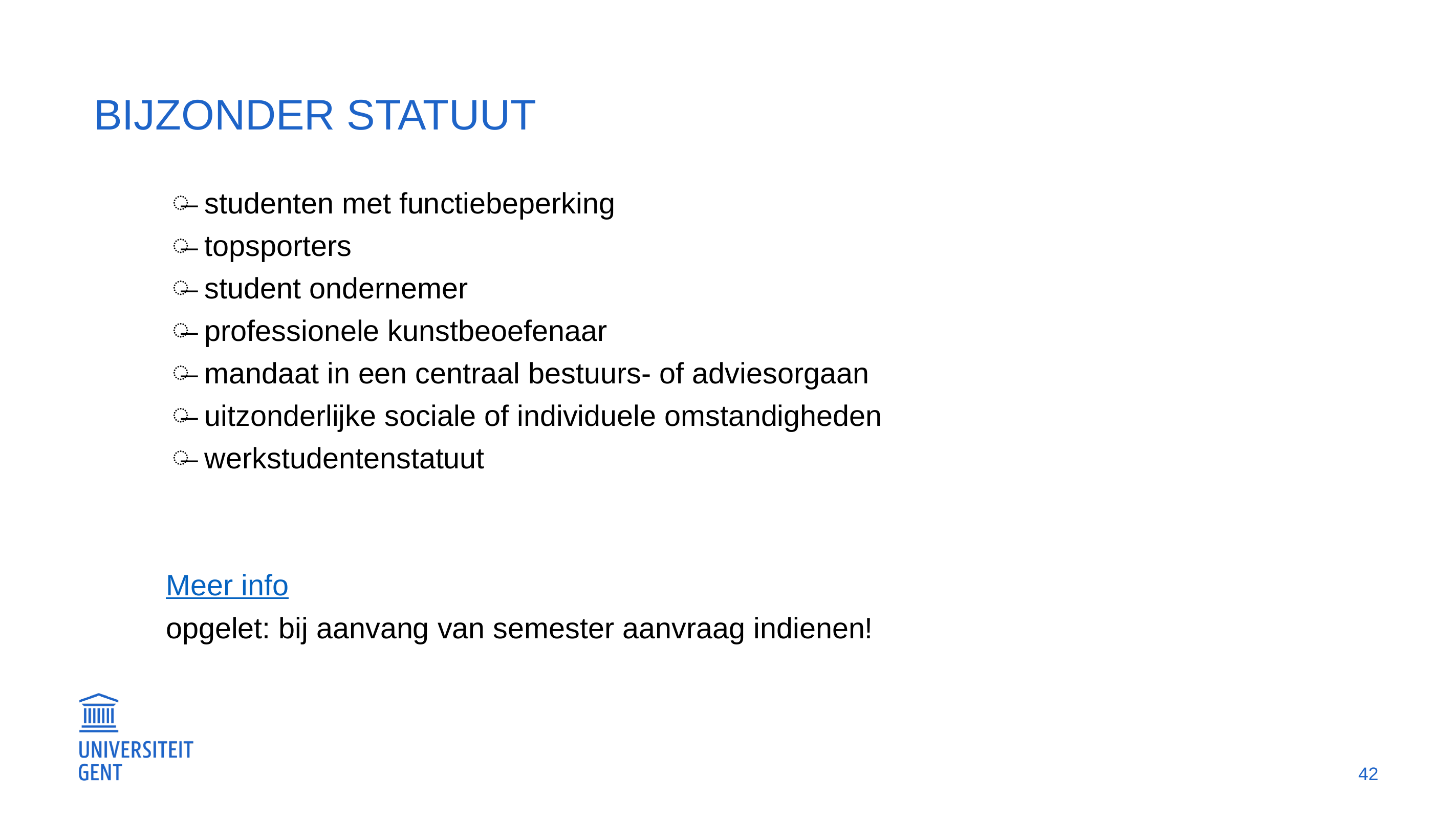

# Bijzonder statuut
studenten met functiebeperking
topsporters
student ondernemer
professionele kunstbeoefenaar
mandaat in een centraal bestuurs- of adviesorgaan
uitzonderlijke sociale of individuele omstandigheden
werkstudentenstatuut

Meer info
opgelet: bij aanvang van semester aanvraag indienen!

42